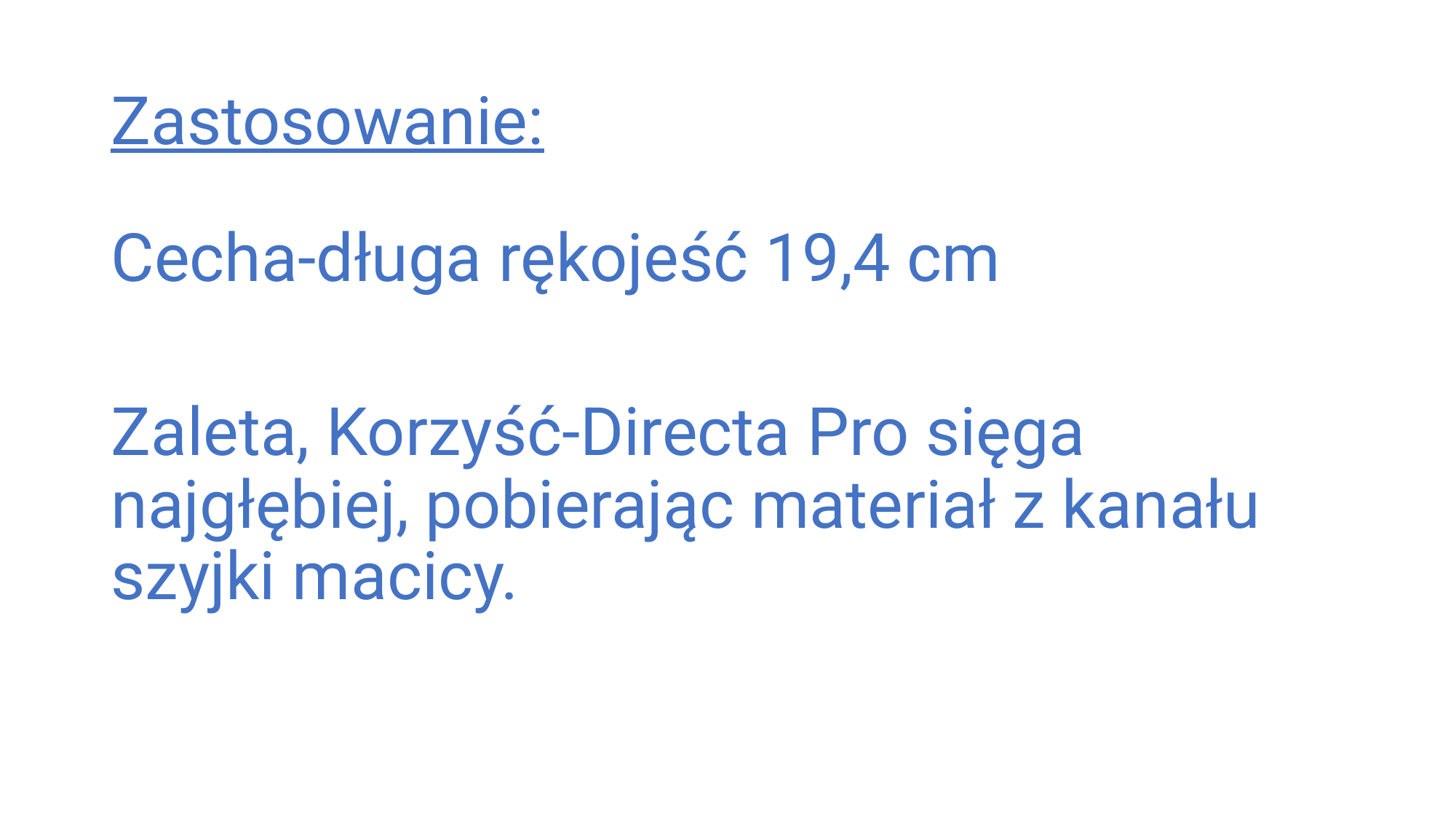

# Zastosowanie:
Cecha-długa rękojeść 19,4 cm

Zaleta, Korzyść-Directa Pro sięga najgłębiej, pobierając materiał z kanału szyjki macicy.